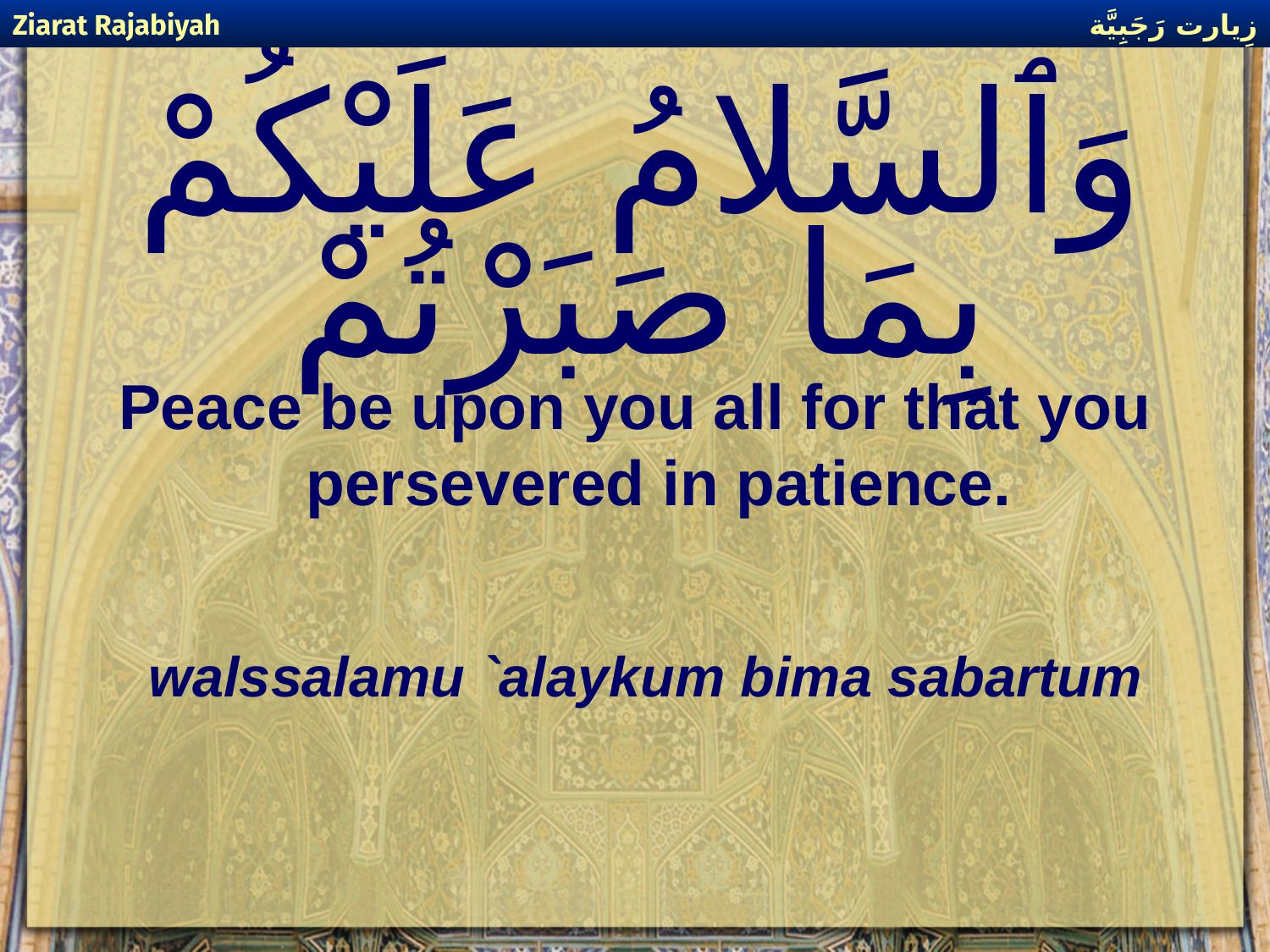

زِيارت رَجَبِيَّة
Ziarat Rajabiyah
# وَٱلسَّلامُ عَلَيْكُمْ بِمَا صَبَرْتُمْ
Peace be upon you all for that you persevered in patience.
walssalamu `alaykum bima sabartum